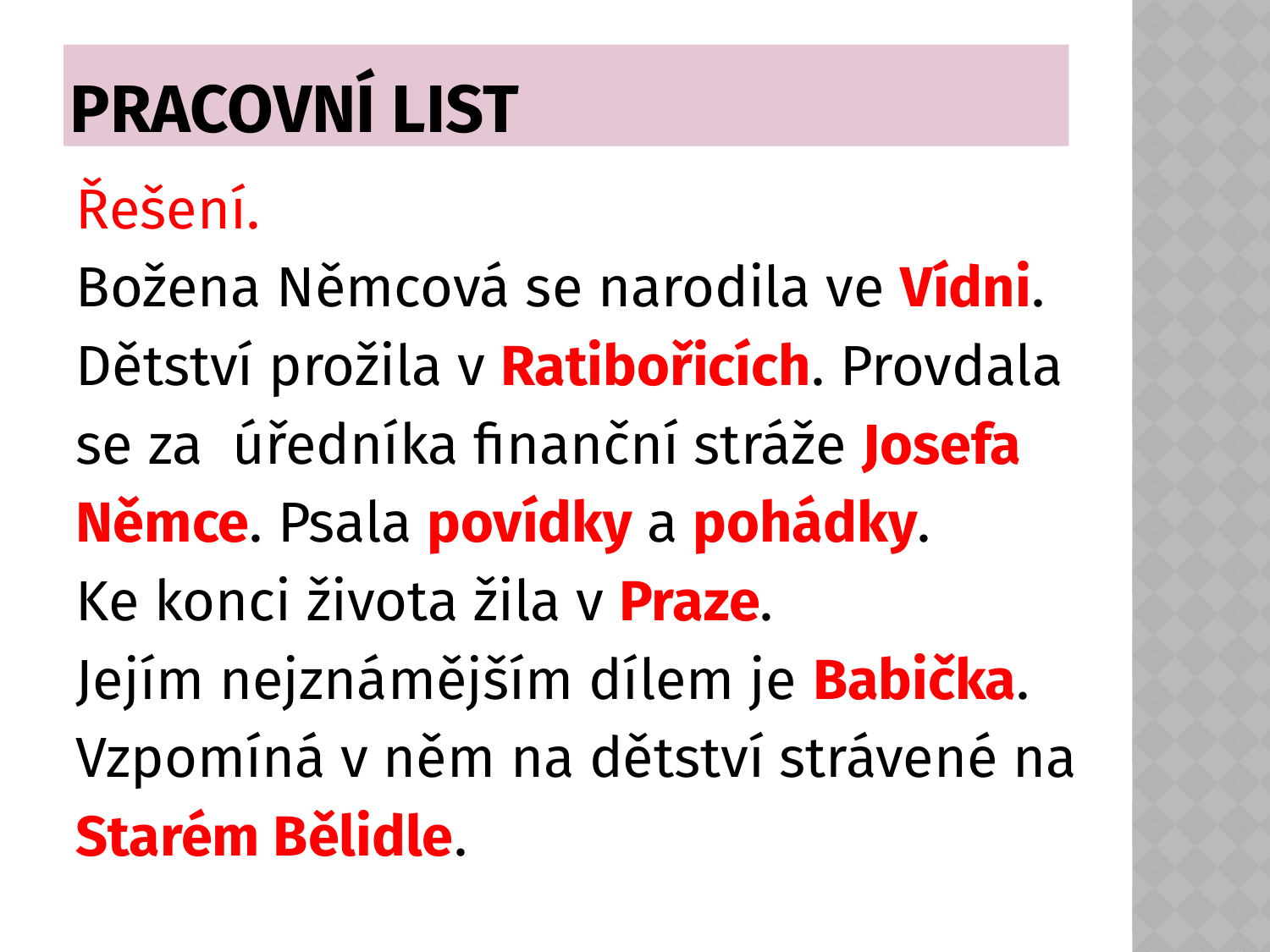

# Pracovní list
Řešení.
Božena Němcová se narodila ve Vídni.
Dětství prožila v Ratibořicích. Provdala
se za  úředníka finanční stráže Josefa
Němce. Psala povídky a pohádky.
Ke konci života žila v Praze.
Jejím nejznámějším dílem je Babička.
Vzpomíná v něm na dětství strávené na
Starém Bělidle.